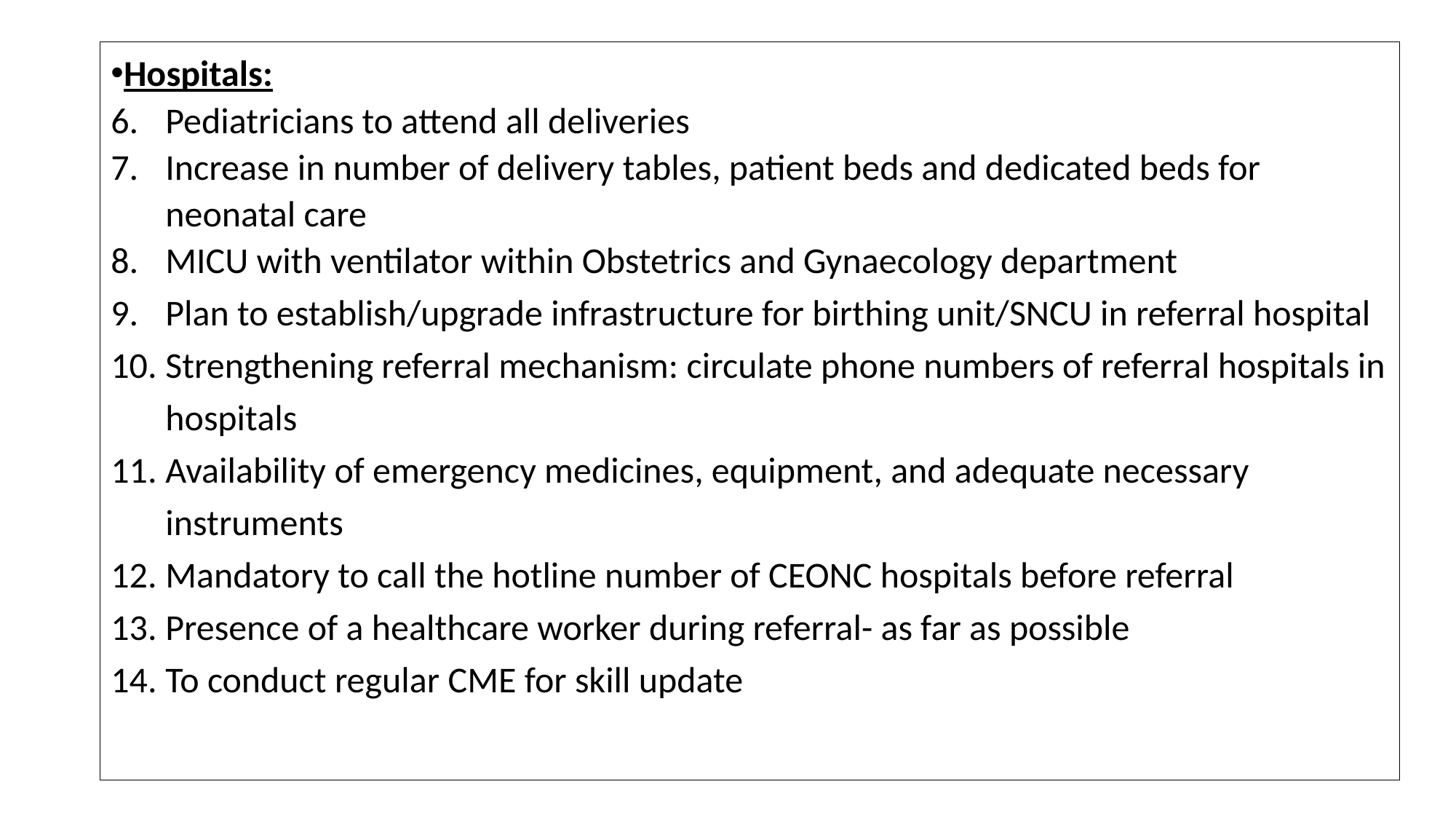

Hospitals:
Pediatricians to attend all deliveries
Increase in number of delivery tables, patient beds and dedicated beds for neonatal care
MICU with ventilator within Obstetrics and Gynaecology department
Plan to establish/upgrade infrastructure for birthing unit/SNCU in referral hospital
Strengthening referral mechanism: circulate phone numbers of referral hospitals in hospitals
Availability of emergency medicines, equipment, and adequate necessary instruments
Mandatory to call the hotline number of CEONC hospitals before referral
Presence of a healthcare worker during referral- as far as possible
To conduct regular CME for skill update